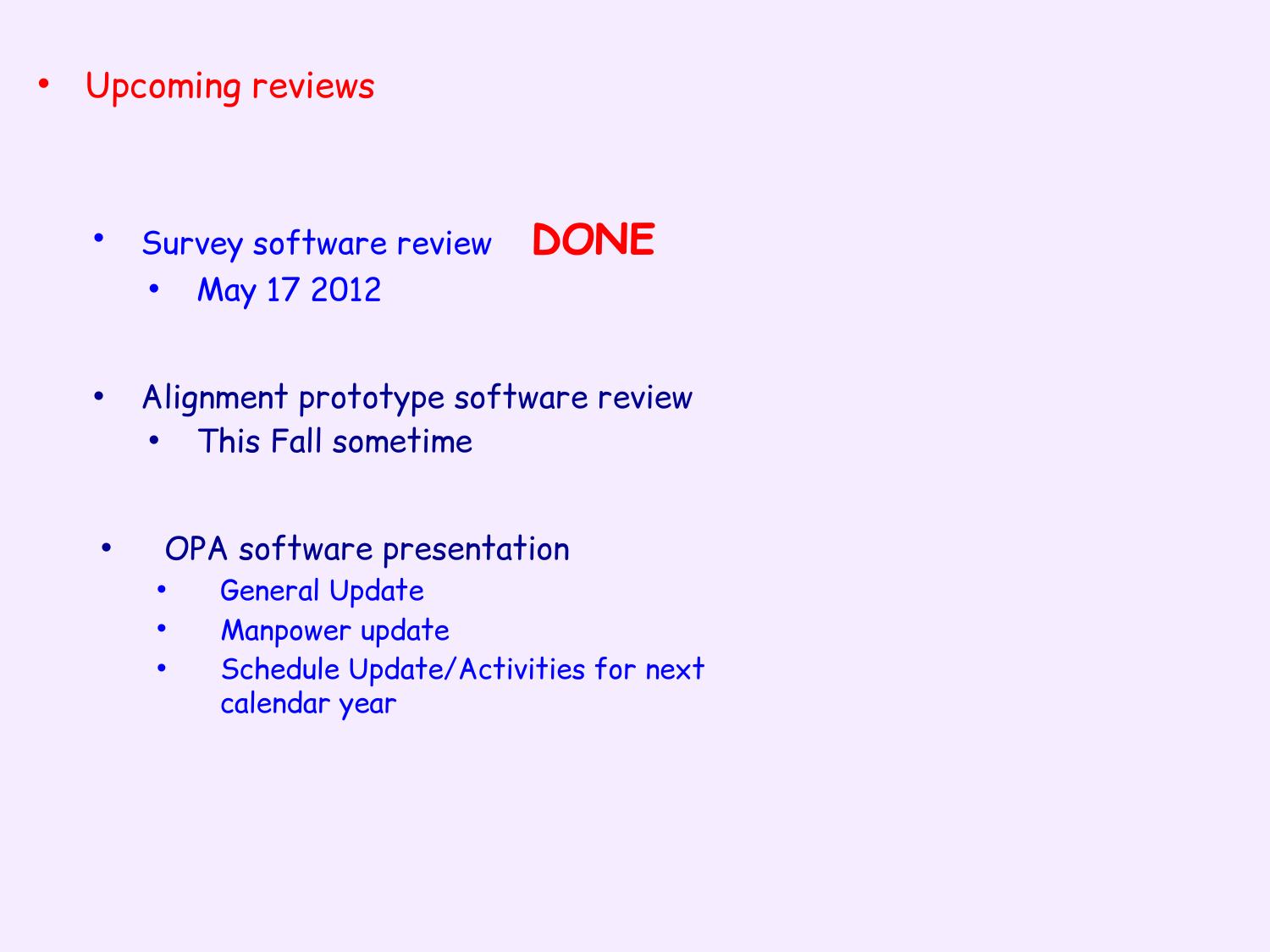

Upcoming reviews

Survey software review    DONE
May 17 2012

Alignment prototype software review
This Fall sometime

OPA software presentation
General Update
Manpower update
Schedule Update/Activities for next calendar year